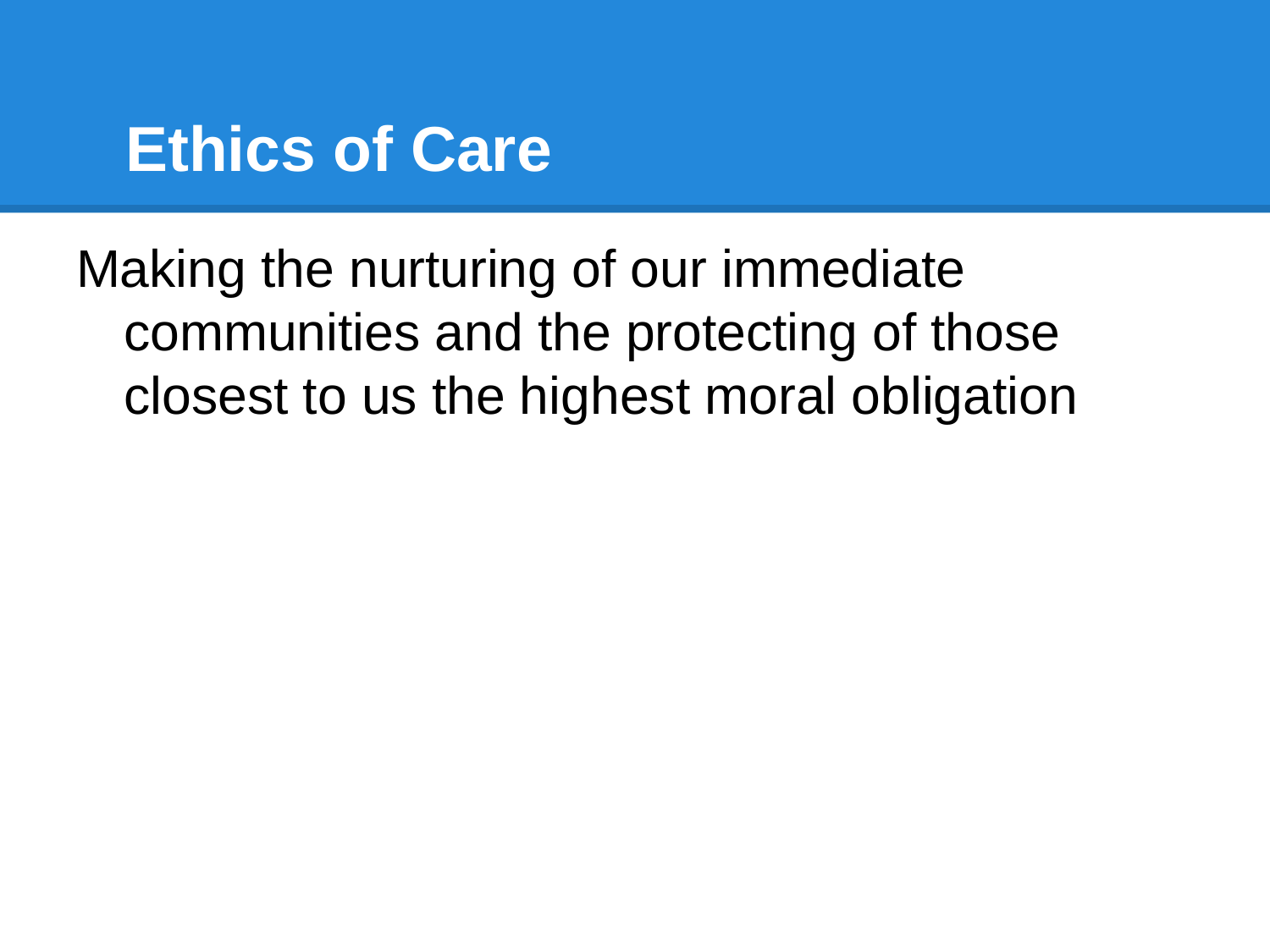

# Ethics of Care
Making the nurturing of our immediate communities and the protecting of those closest to us the highest moral obligation